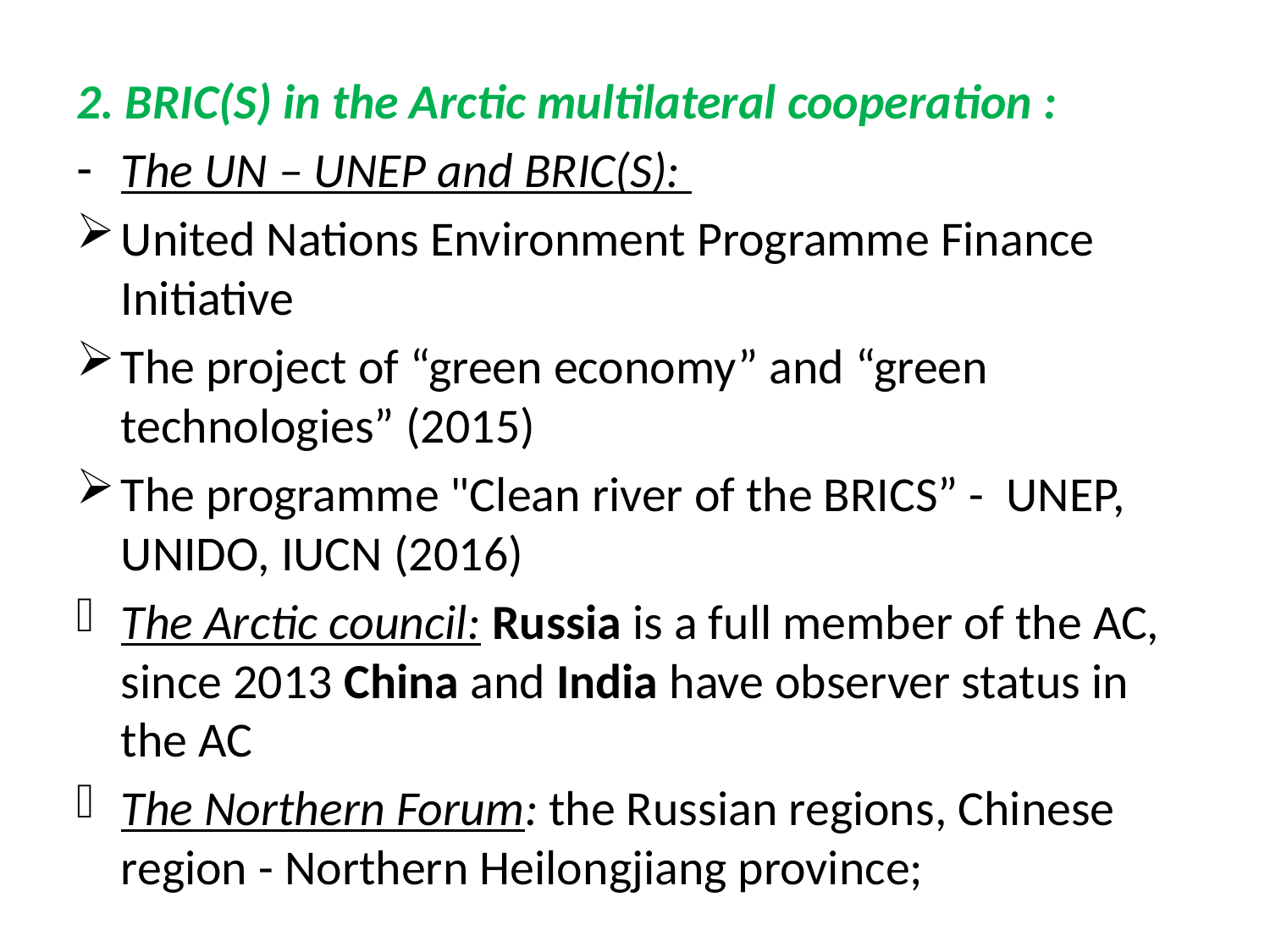

2. BRIC(S) in the Arctic multilateral cooperation :
The UN – UNEP and BRIC(S):
United Nations Environment Programme Finance Initiative
The project of “green economy” and “green technologies” (2015)
The programme "Clean river of the BRICS” -  UNEP, UNIDO, IUCN (2016)
The Arctic council: Russia is a full member of the AC, since 2013 China and India have observer status in the AC
The Northern Forum: the Russian regions, Chinese region - Northern Heilongjiang province;